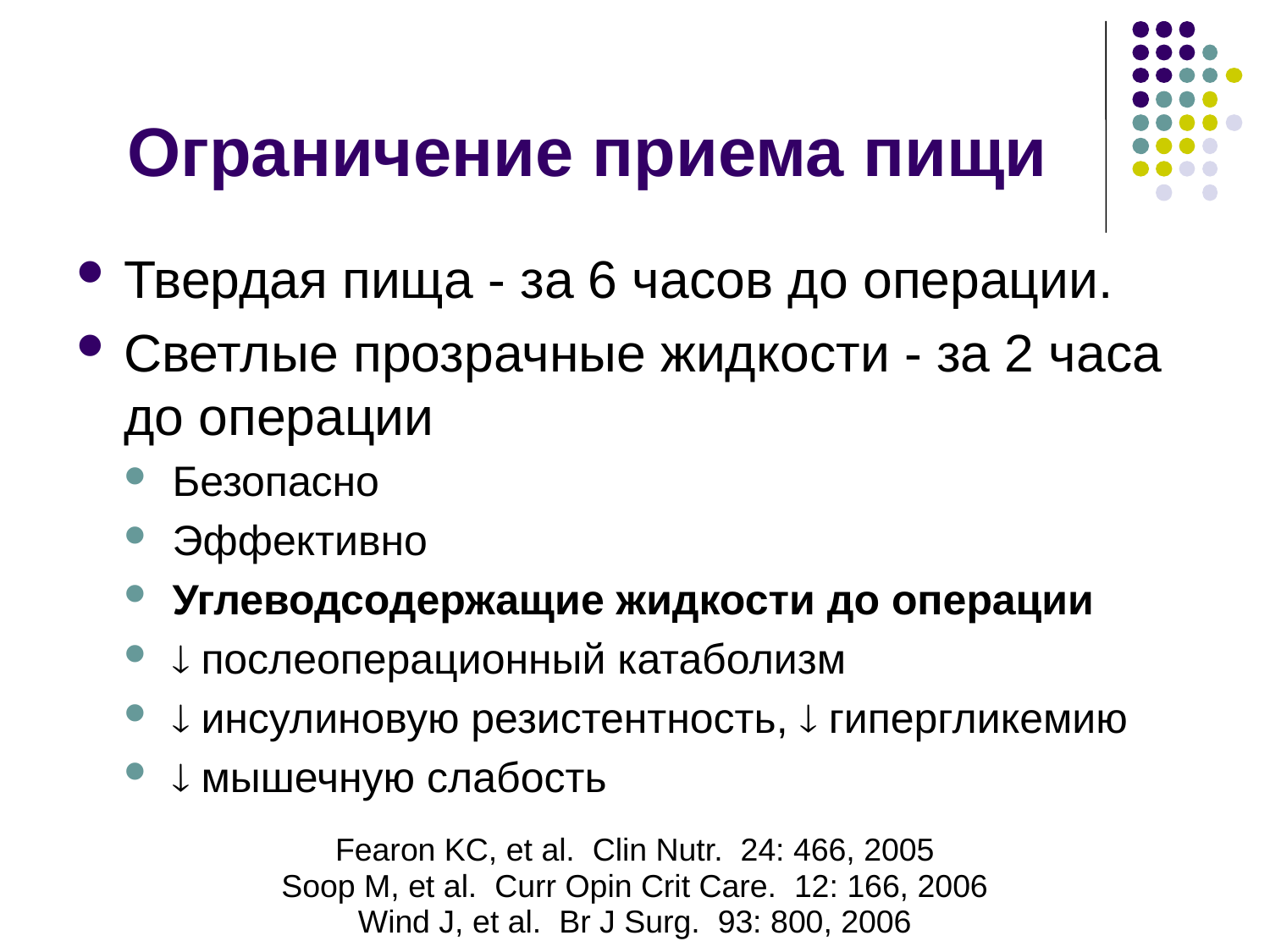

# Ограничение приема пищи
Твердая пища - за 6 часов до операции.
Светлые прозрачные жидкости - за 2 часа до операции
Безопасно
Эффективно
Углеводсодержащие жидкости до операции
↓ послеоперационный катаболизм
↓ инсулиновую резистентность, ↓ гипергликемию
↓ мышечную слабость

Fearon KC, et al.  Clin Nutr.  24: 466, 2005
Soop M, et al.  Curr Opin Crit Care.  12: 166, 2006
Wind J, et al.  Br J Surg.  93: 800, 2006